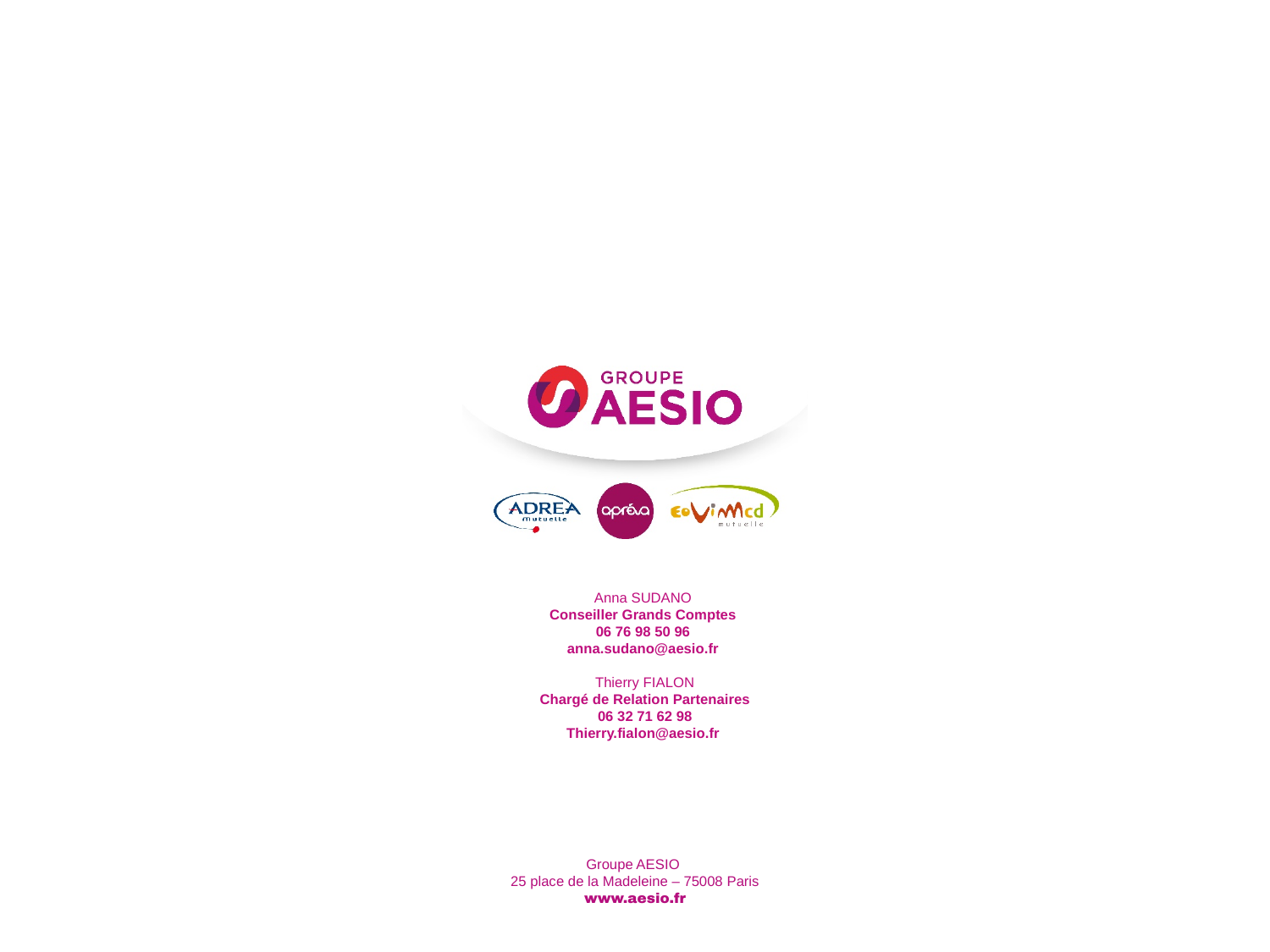

Anna SUDANO
Conseiller Grands Comptes
06 76 98 50 96
anna.sudano@aesio.fr

Thierry FIALON
Chargé de Relation Partenaires
06 32 71 62 98
Thierry.fialon@aesio.fr

Groupe AESIO
25 place de la Madeleine – 75008 Paris
www.aesio.fr